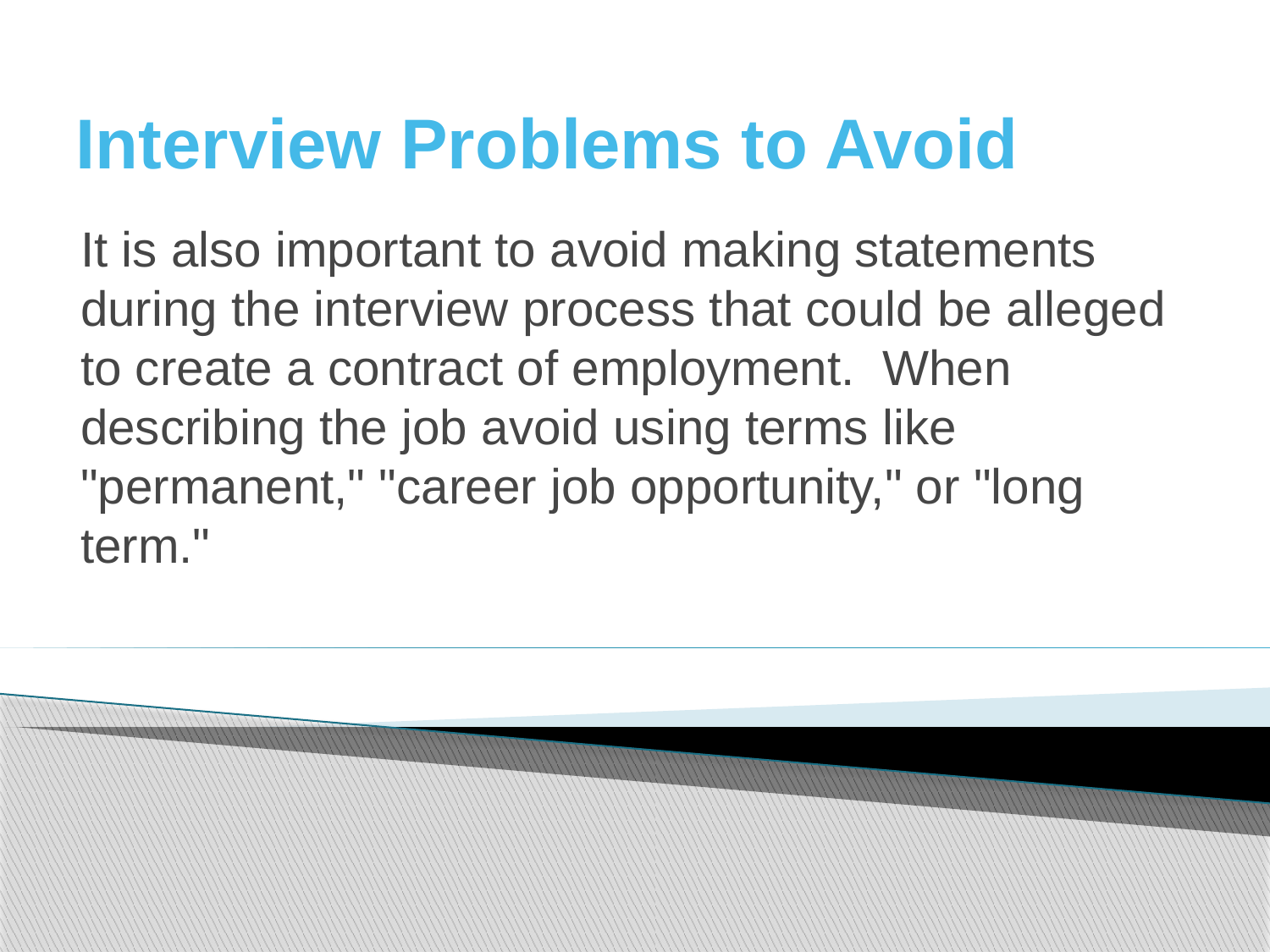

# Interview Problems to Avoid
It is also important to avoid making statements during the interview process that could be alleged to create a contract of employment.  When describing the job avoid using terms like "permanent," "career job opportunity," or "long term."